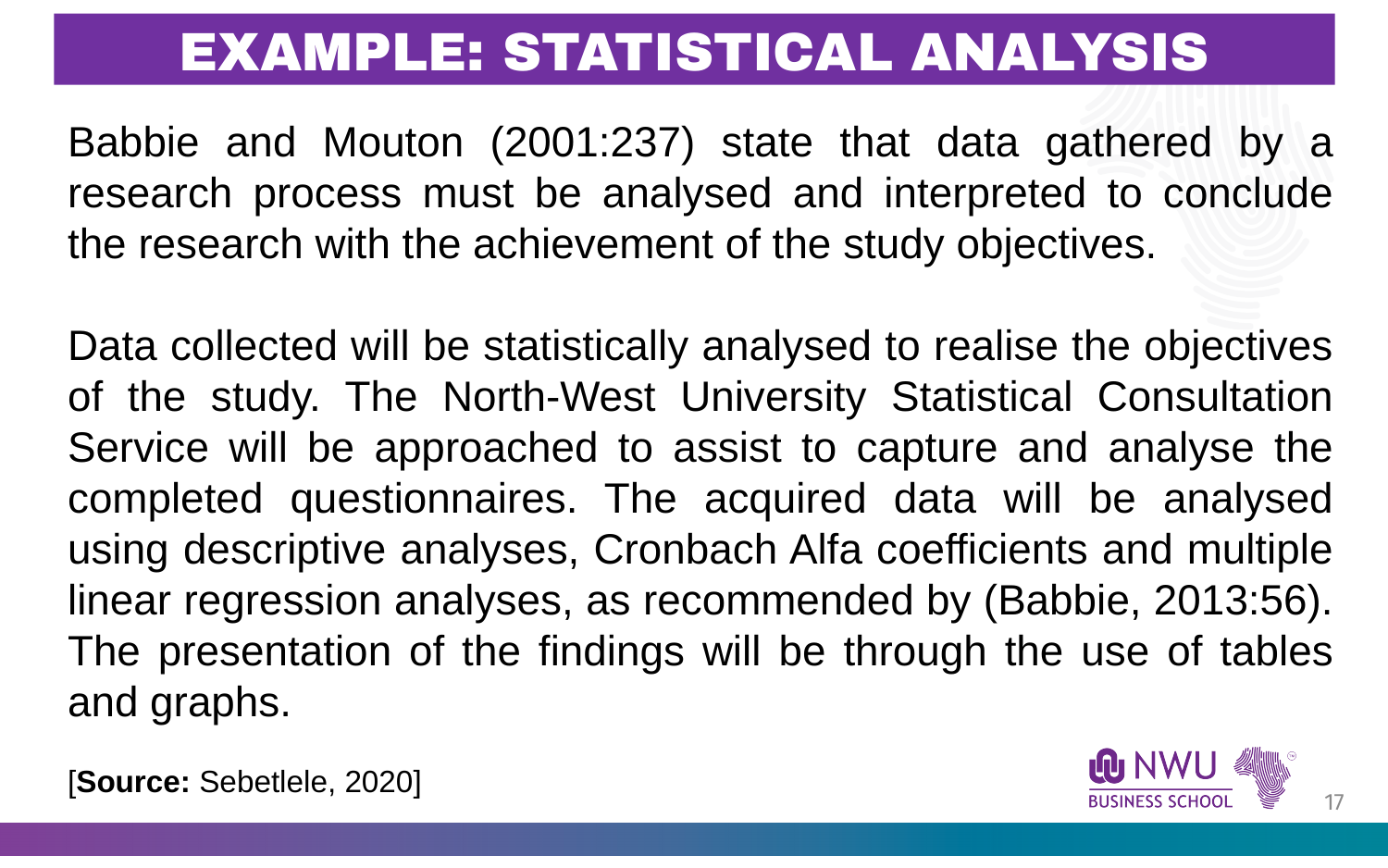

EXAMPLE: STATISTICAL ANALYSIS
Babbie and Mouton (2001:237) state that data gathered by a research process must be analysed and interpreted to conclude the research with the achievement of the study objectives.

Data collected will be statistically analysed to realise the objectives of the study. The North-West University Statistical Consultation Service will be approached to assist to capture and analyse the completed questionnaires. The acquired data will be analysed using descriptive analyses, Cronbach Alfa coefficients and multiple linear regression analyses, as recommended by (Babbie, 2013:56). The presentation of the findings will be through the use of tables and graphs.

[Source: Sebetlele, 2020]
17